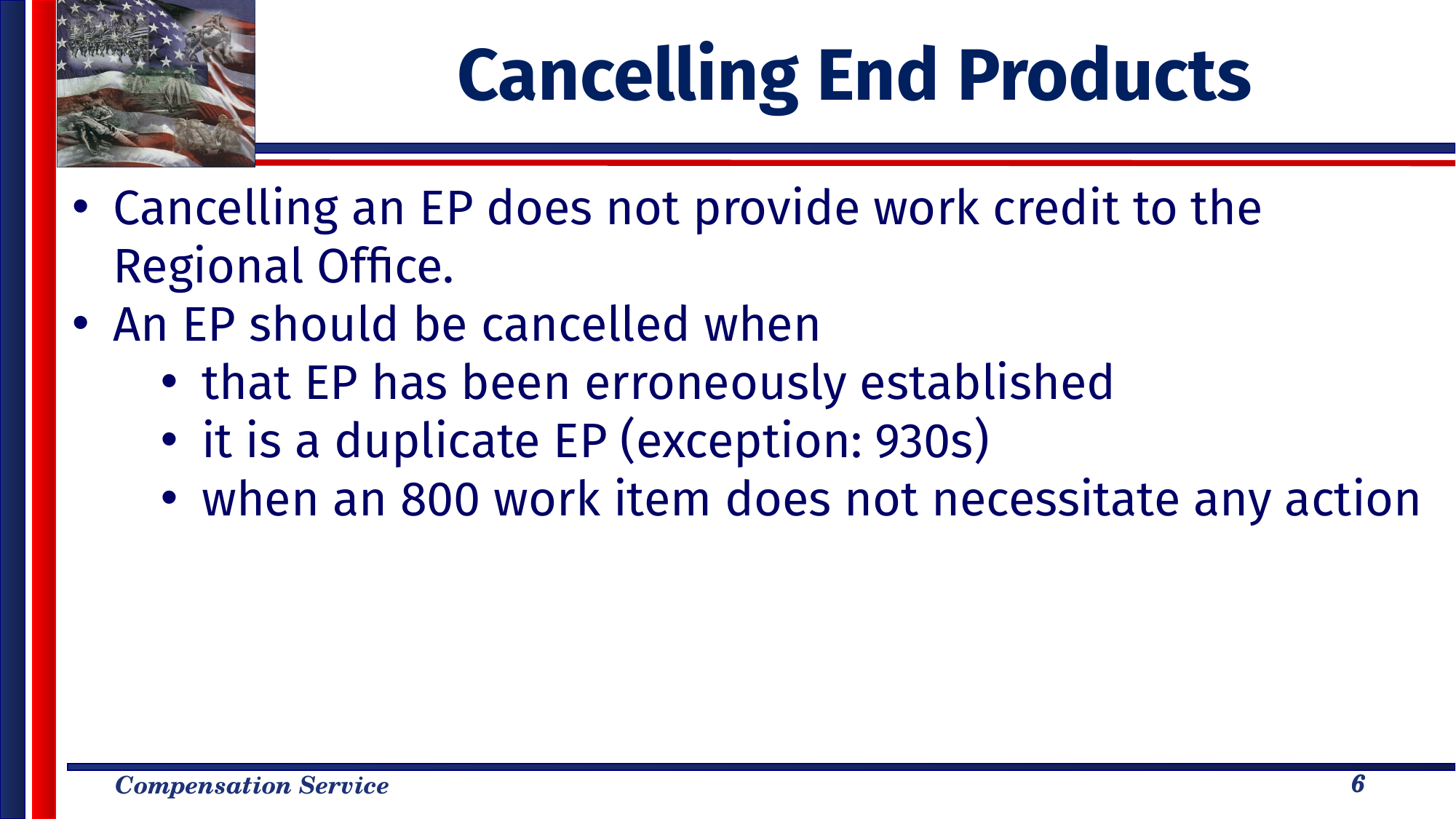

Cancelling End Products
Cancelling an EP does not provide work credit to the Regional Office.
An EP should be cancelled when
that EP has been erroneously established
it is a duplicate EP (exception: 930s)
when an 800 work item does not necessitate any action

6
6